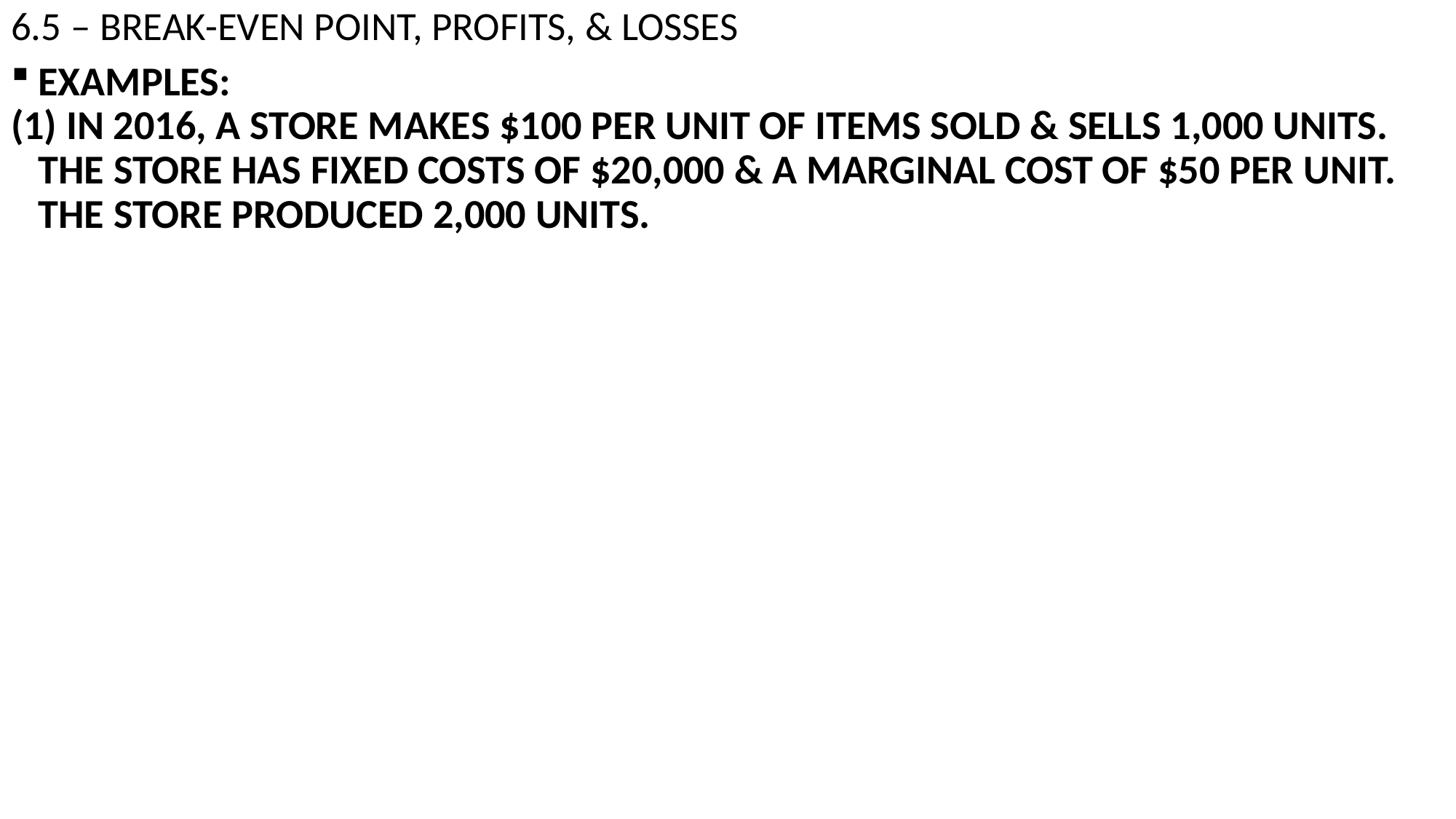

# 6.5 – BREAK-EVEN POINT, PROFITS, & LOSSES
EXAMPLES:
(1) IN 2016, A STORE MAKES $100 PER UNIT OF ITEMS SOLD & SELLS 1,000 UNITS. THE STORE HAS FIXED COSTS OF $20,000 & A MARGINAL COST OF $50 PER UNIT. THE STORE PRODUCED 2,000 UNITS.